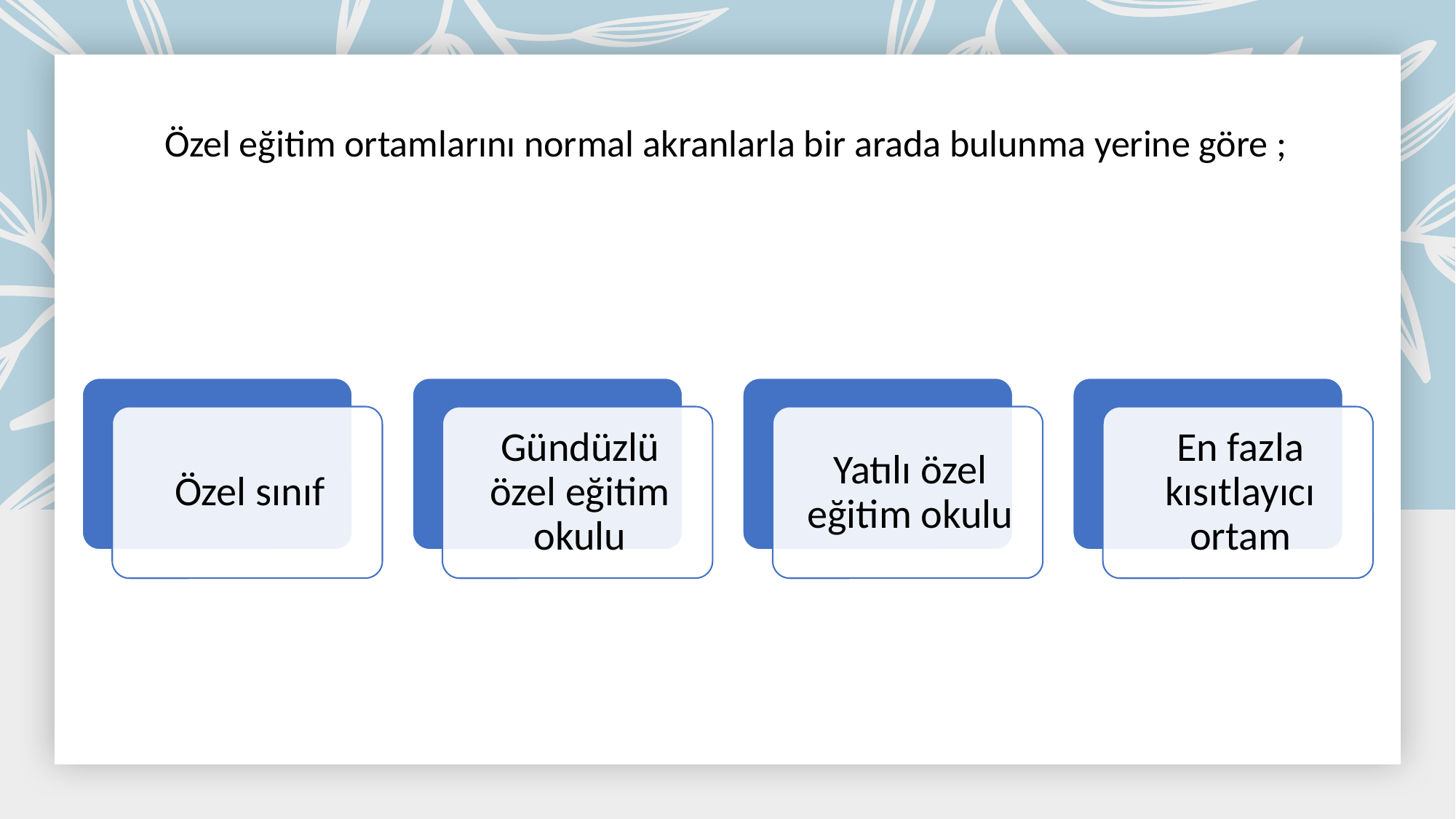

# Özel eğitim ortamlarını normal akranlarla bir arada bulunma yerine göre ;
Özel sınıf
Gündüzlü özel eğitim okulu
Yatılı özel eğitim okulu
En fazla kısıtlayıcı ortam